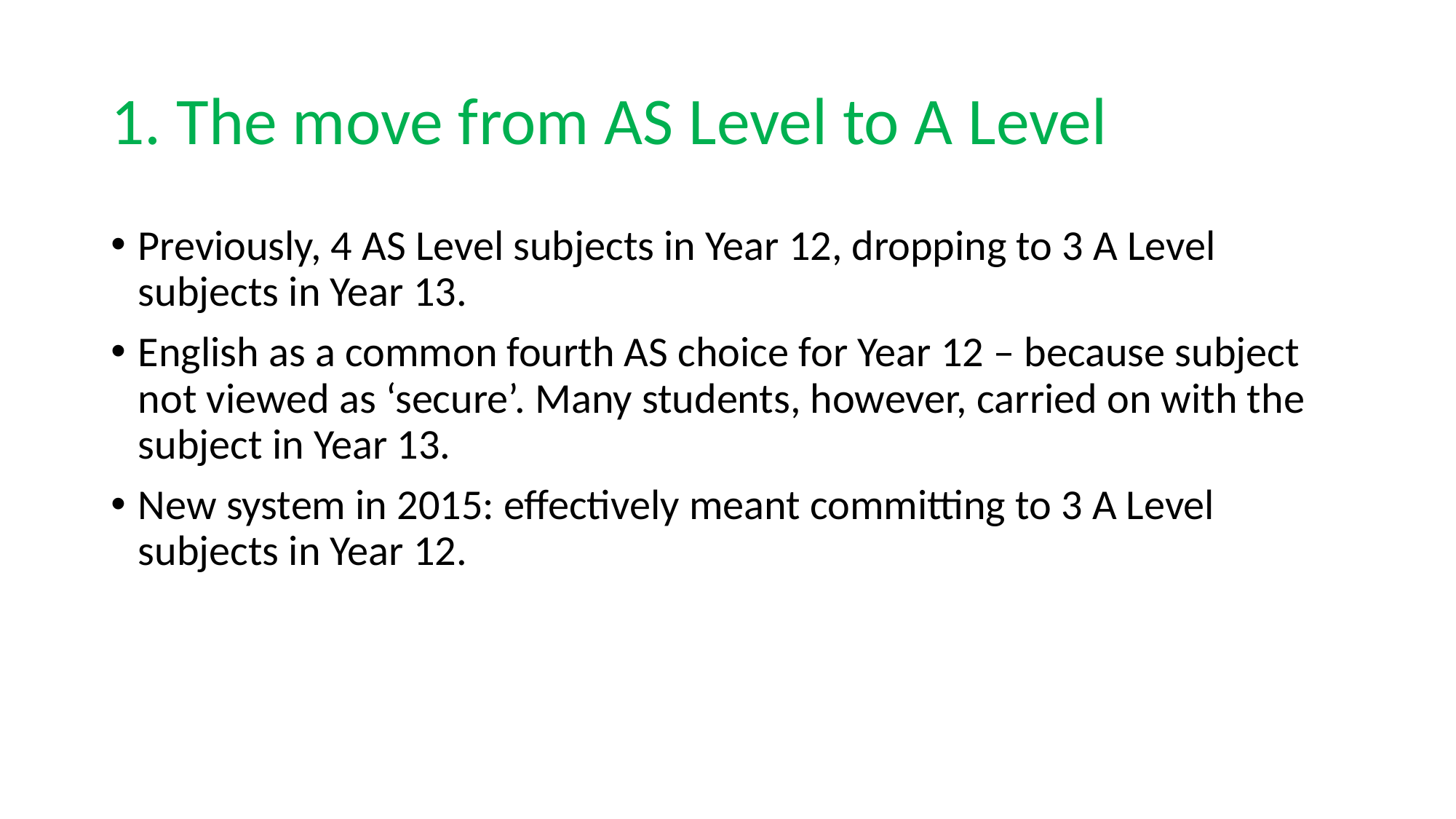

# 1. The move from AS Level to A Level
Previously, 4 AS Level subjects in Year 12, dropping to 3 A Level subjects in Year 13.
English as a common fourth AS choice for Year 12 – because subject not viewed as ‘secure’. Many students, however, carried on with the subject in Year 13.
New system in 2015: effectively meant committing to 3 A Level subjects in Year 12.